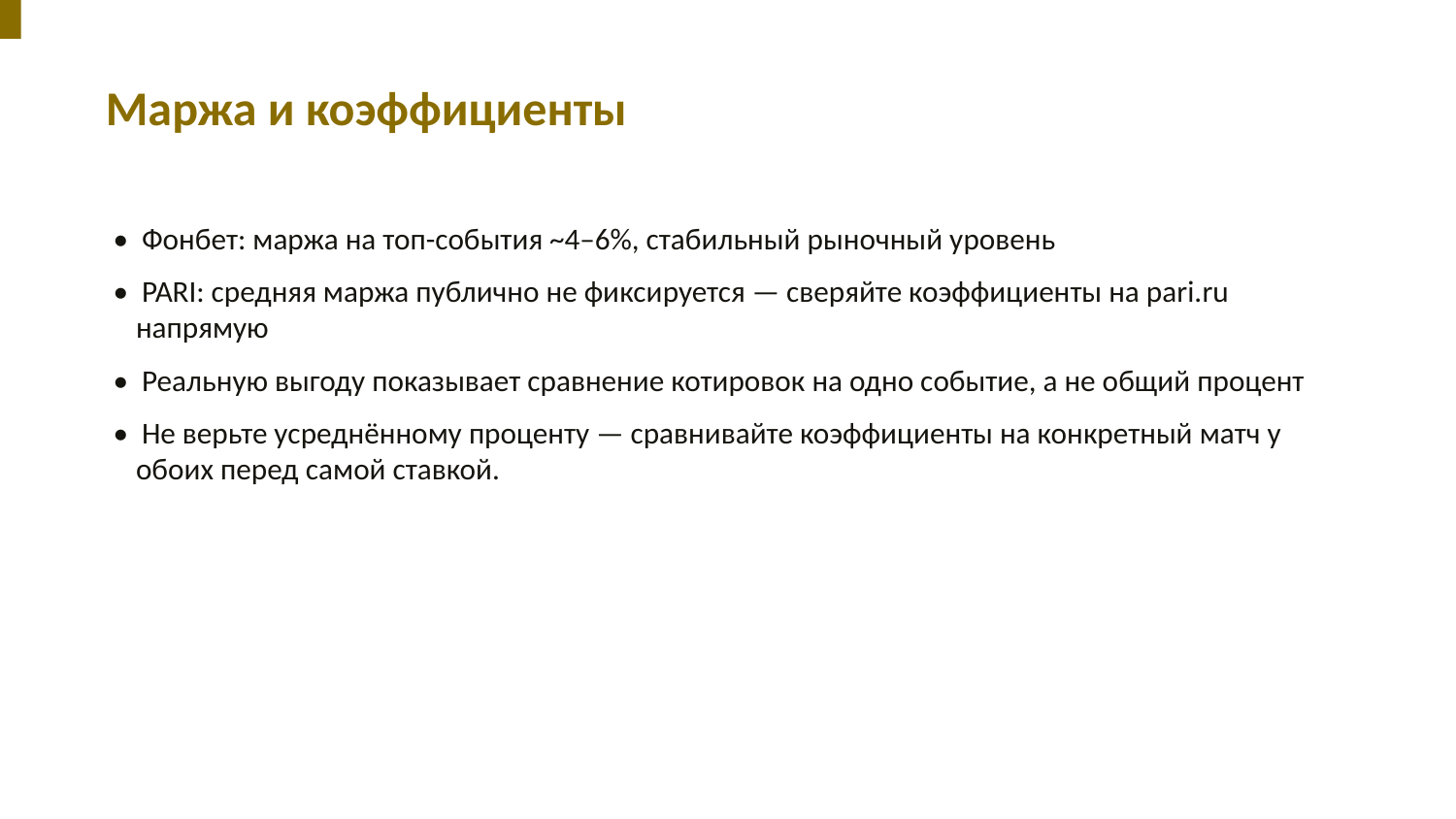

Маржа и коэффициенты
•  Фонбет: маржа на топ-события ~4–6%, стабильный рыночный уровень
•  PARI: средняя маржа публично не фиксируется — сверяйте коэффициенты на pari.ru напрямую
•  Реальную выгоду показывает сравнение котировок на одно событие, а не общий процент
•  Не верьте усреднённому проценту — сравнивайте коэффициенты на конкретный матч у обоих перед самой ставкой.